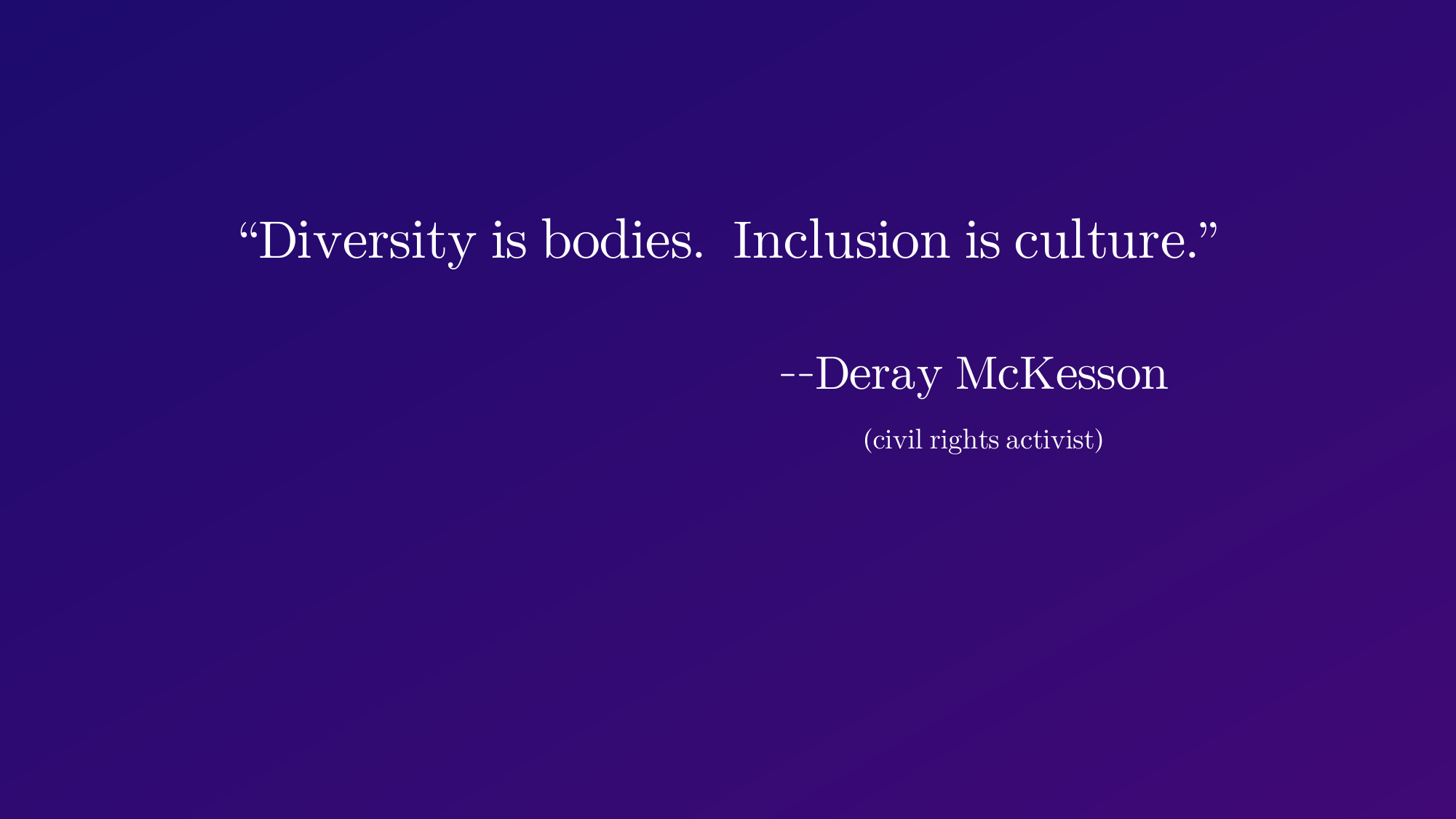

“Diversity is bodies.  Inclusion is culture.”

					--Deray McKesson
					       (civil rights activist)